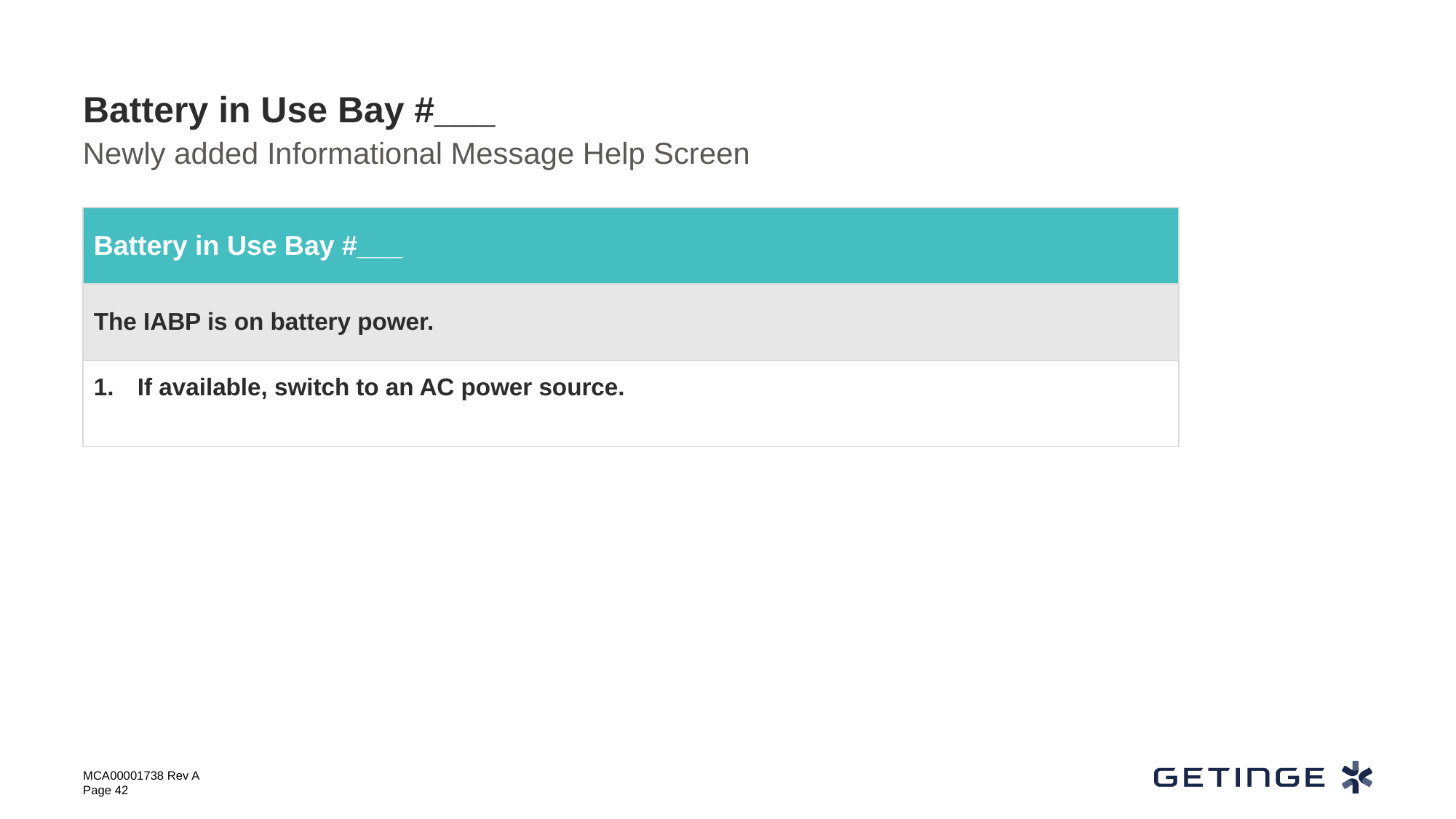

# Battery in Use Bay #___
Newly added Informational Message Help Screen

| Battery in Use Bay #\_\_\_ |
| --- |
| The IABP is on battery power. |
| If available, switch to an AC power source. |
MCA00001738 Rev A
Page 42